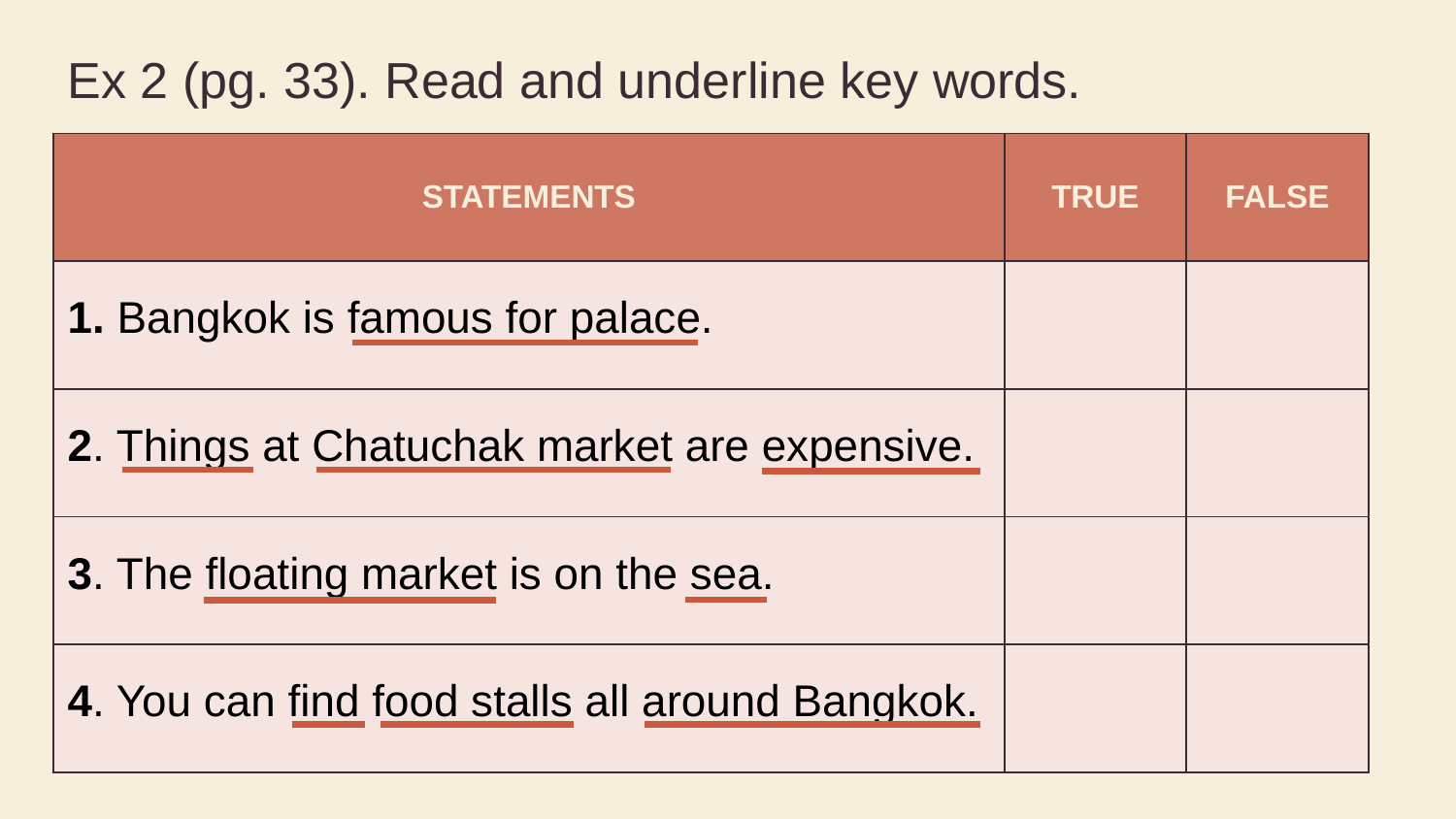

# Ex 2 (pg. 33). Read and underline key words.
| STATEMENTS | TRUE | FALSE |
| --- | --- | --- |
| 1. Bangkok is famous for palace. |  |  |
| 2. Things at Chatuchak market are expensive. |  |  |
| 3. The floating market is on the sea. |  |  |
| 4. You can find food stalls all around Bangkok. |  |  |